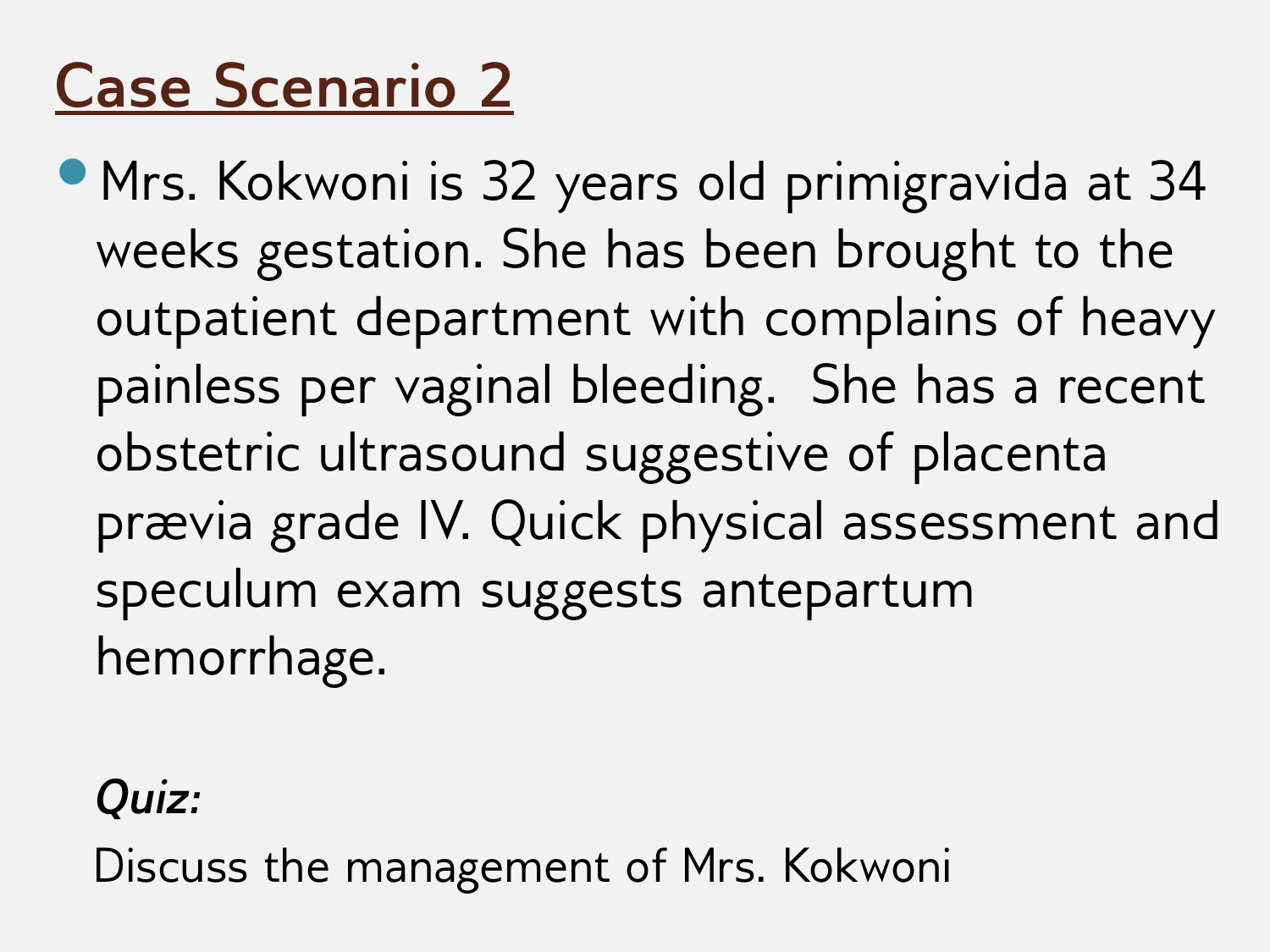

# Case Scenario 2
Mrs. Kokwoni is 32 years old primigravida at 34 weeks gestation. She has been brought to the outpatient department with complains of heavy painless per vaginal bleeding.  She has a recent obstetric ultrasound suggestive of placenta praevia grade IV. Quick physical assessment and speculum exam suggests antepartum hemorrhage.

Quiz:
Discuss the management of Mrs. Kokwoni